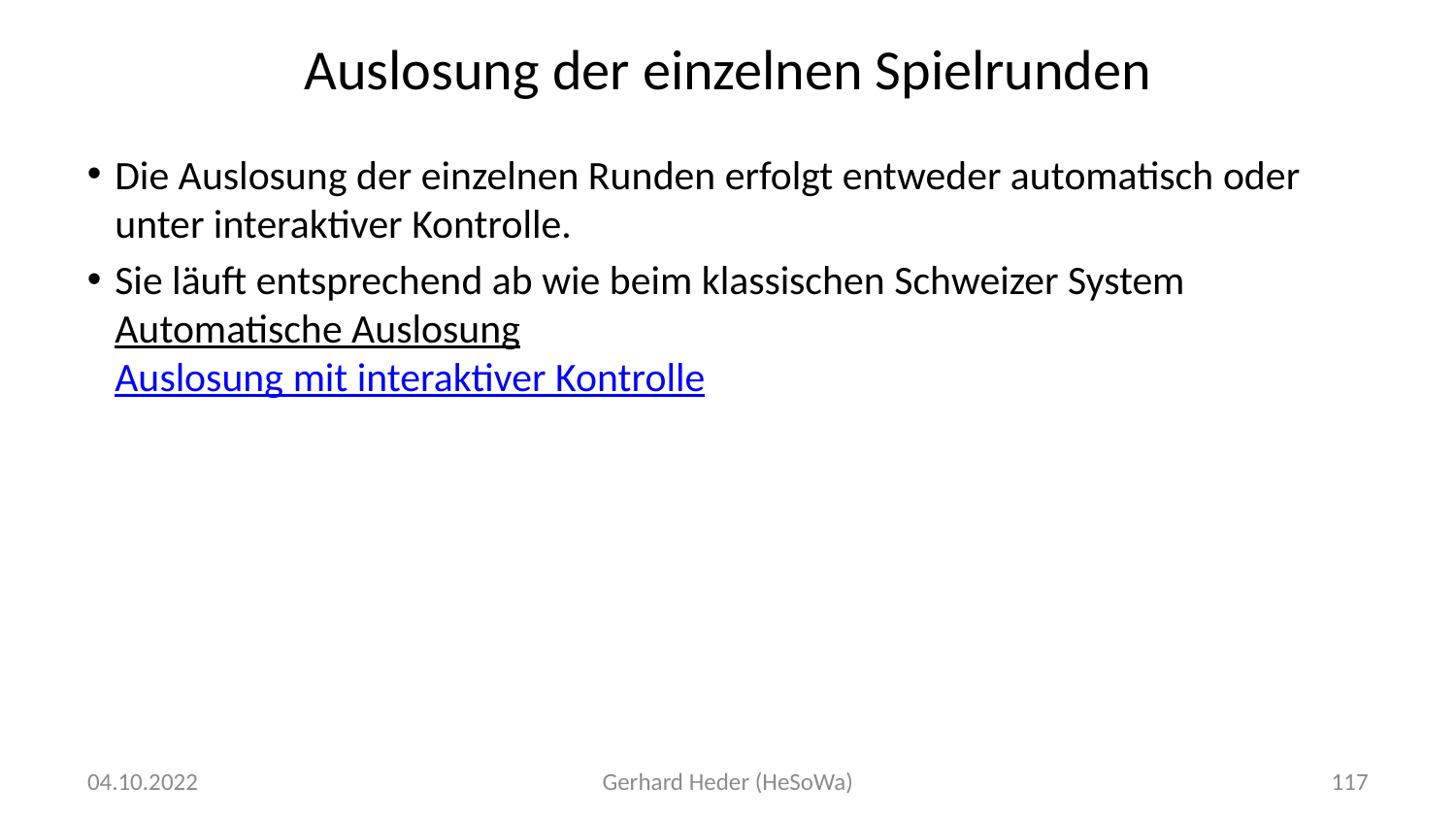

# Auslosung der einzelnen Spielrunden
Die Auslosung der einzelnen Runden erfolgt entweder automatisch oder unter interaktiver Kontrolle.
Sie läuft entsprechend ab wie beim klassischen Schweizer System
Automatische Auslosung
Auslosung mit interaktiver Kontrolle

04.10.2022
Gerhard Heder (HeSoWa)
117